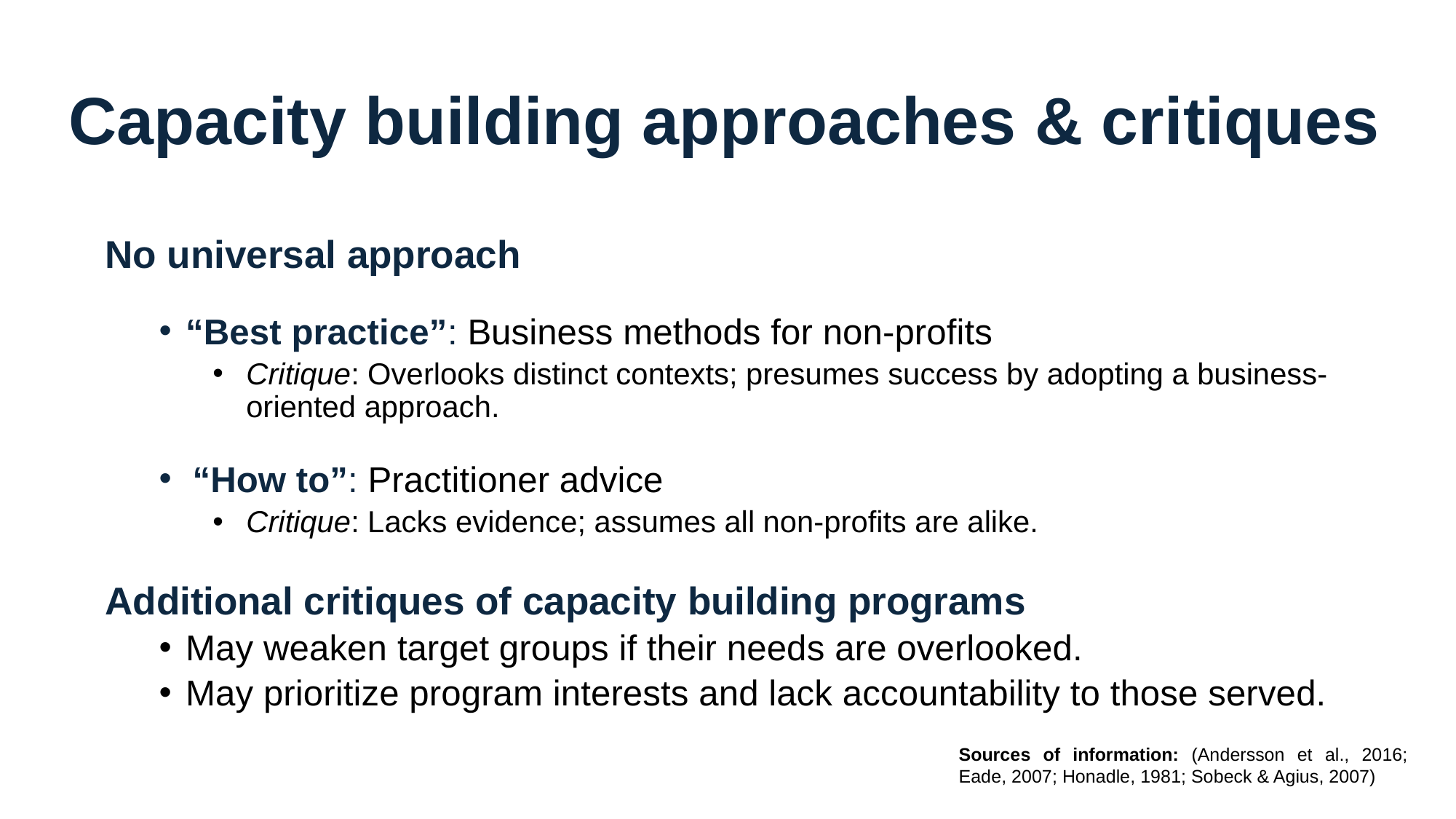

# Capacity building approaches & critiques
No universal approach
“Best practice”: Business methods for non-profits
Critique: Overlooks distinct contexts; presumes success by adopting a business-oriented approach.
“How to”: Practitioner advice
Critique: Lacks evidence; assumes all non-profits are alike.
Additional critiques of capacity building programs
May weaken target groups if their needs are overlooked.
May prioritize program interests and lack accountability to those served.
Sources of information: (Andersson et al., 2016; Eade, 2007; Honadle, 1981; Sobeck & Agius, 2007)